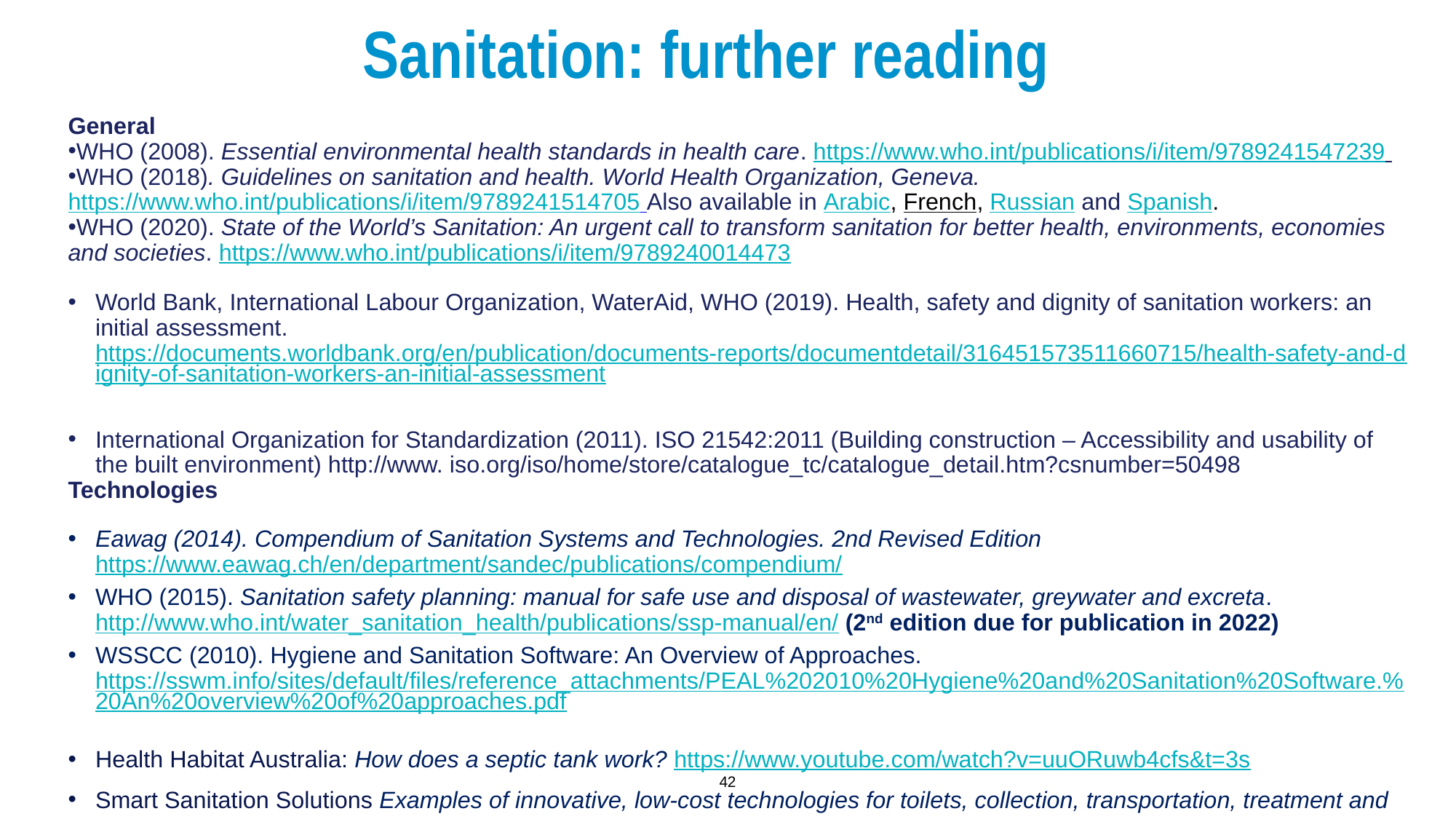

Sanitation: further reading
General
WHO (2008). Essential environmental health standards in health care. https://www.who.int/publications/i/item/9789241547239
WHO (2018). Guidelines on sanitation and health. World Health Organization, Geneva.
https://www.who.int/publications/i/item/9789241514705 Also available in Arabic, French, Russian and Spanish.
WHO (2020). State of the World’s Sanitation: An urgent call to transform sanitation for better health, environments, economies and societies. https://www.who.int/publications/i/item/9789240014473
World Bank, International Labour Organization, WaterAid, WHO (2019). Health, safety and dignity of sanitation workers: an initial assessment. https://documents.worldbank.org/en/publication/documents-reports/documentdetail/316451573511660715/health-safety-and-dignity-of-sanitation-workers-an-initial-assessment
International Organization for Standardization (2011). ISO 21542:2011 (Building construction – Accessibility and usability of the built environment) http://www. iso.org/iso/home/store/catalogue_tc/catalogue_detail.htm?csnumber=50498
Technologies
Eawag (2014). Compendium of Sanitation Systems and Technologies. 2nd Revised Edition https://www.eawag.ch/en/department/sandec/publications/compendium/
WHO (2015). Sanitation safety planning: manual for safe use and disposal of wastewater, greywater and excreta. http://www.who.int/water_sanitation_health/publications/ssp-manual/en/ (2nd edition due for publication in 2022)
WSSCC (2010). Hygiene and Sanitation Software: An Overview of Approaches. https://sswm.info/sites/default/files/reference_attachments/PEAL%202010%20Hygiene%20and%20Sanitation%20Software.%20An%20overview%20of%20approaches.pdf
Health Habitat Australia: How does a septic tank work? https://www.youtube.com/watch?v=uuORuwb4cfs&t=3s
Smart Sanitation Solutions Examples of innovative, low-cost technologies for toilets, collection, transportation, treatment and use of sanitation products. ttps://www.joinforwater.ngo/sites/default/files/library_assets/360_NWP_E2_Smart_Sanitation.pdf

42